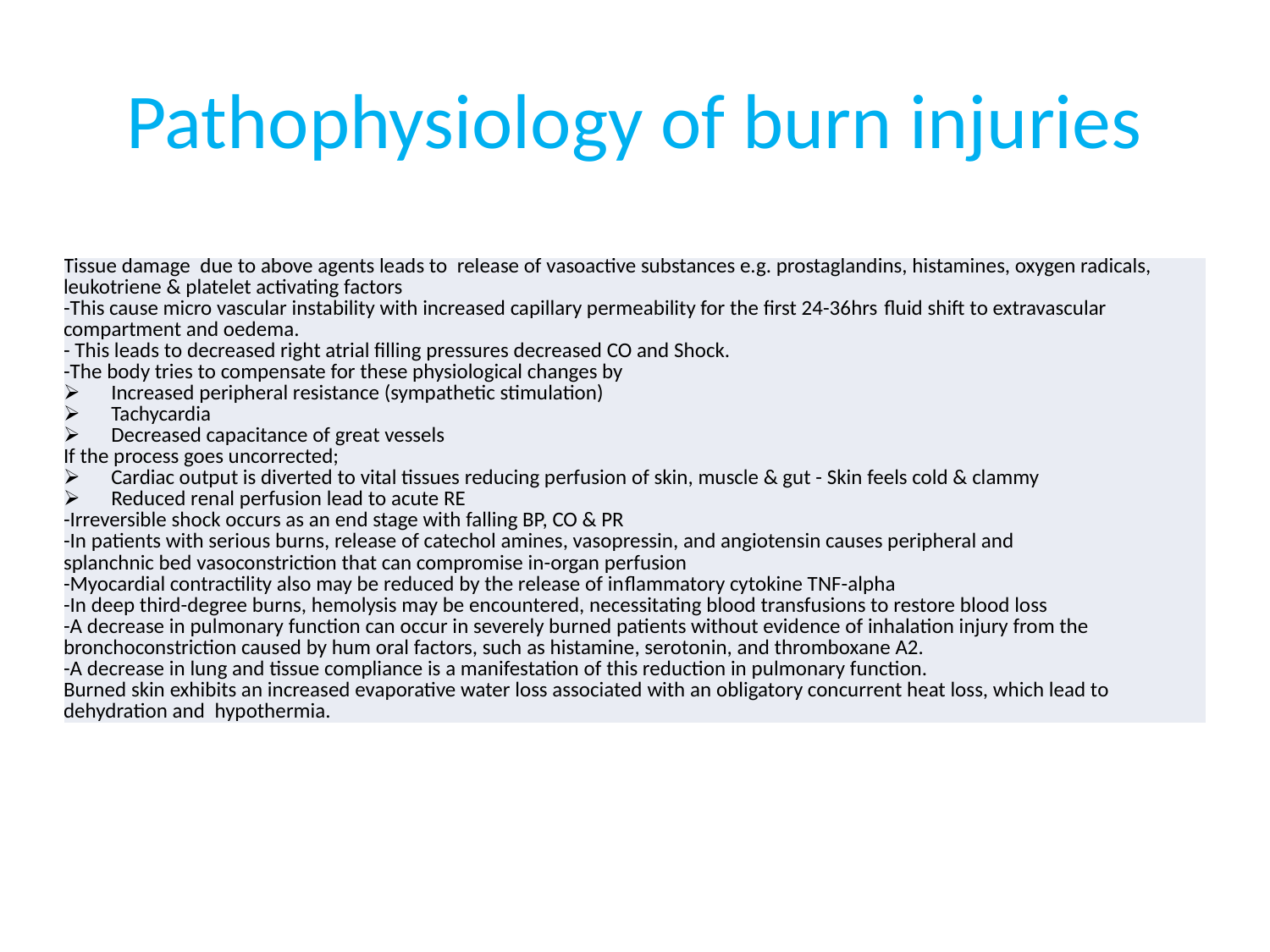

# Pathophysiology of burn injuries
| Tissue damage due to above agents leads to release of vasoactive substances e.g. prostaglandins, histamines, oxygen radicals, leukotriene & platelet activating factors -This cause micro vascular instability with increased capillary permeability for the first 24-36hrs fluid shift to extravascular compartment and oedema. - This leads to decreased right atrial filling pressures decreased CO and Shock. -The body tries to compensate for these physiological changes by Increased peripheral resistance (sympathetic stimulation) Tachycardia Decreased capacitance of great vessels If the process goes uncorrected; Cardiac output is diverted to vital tissues reducing perfusion of skin, muscle & gut - Skin feels cold & clammy Reduced renal perfusion lead to acute RE -Irreversible shock occurs as an end stage with falling BP, CO & PR -In patients with serious burns, release of catechol amines, vasopressin, and angiotensin causes peripheral and splanchnic bed vasoconstriction that can compromise in-organ perfusion -Myocardial contractility also may be reduced by the release of inflammatory cytokine TNF-alpha -In deep third-degree burns, hemolysis may be encountered, necessitating blood transfusions to restore blood loss -A decrease in pulmonary function can occur in severely burned patients without evidence of inhalation injury from the bronchoconstriction caused by hum oral factors, such as histamine, serotonin, and thromboxane A2. -A decrease in lung and tissue compliance is a manifestation of this reduction in pulmonary function. Burned skin exhibits an increased evaporative water loss associated with an obligatory concurrent heat loss, which lead to dehydration and hypothermia. |
| --- |